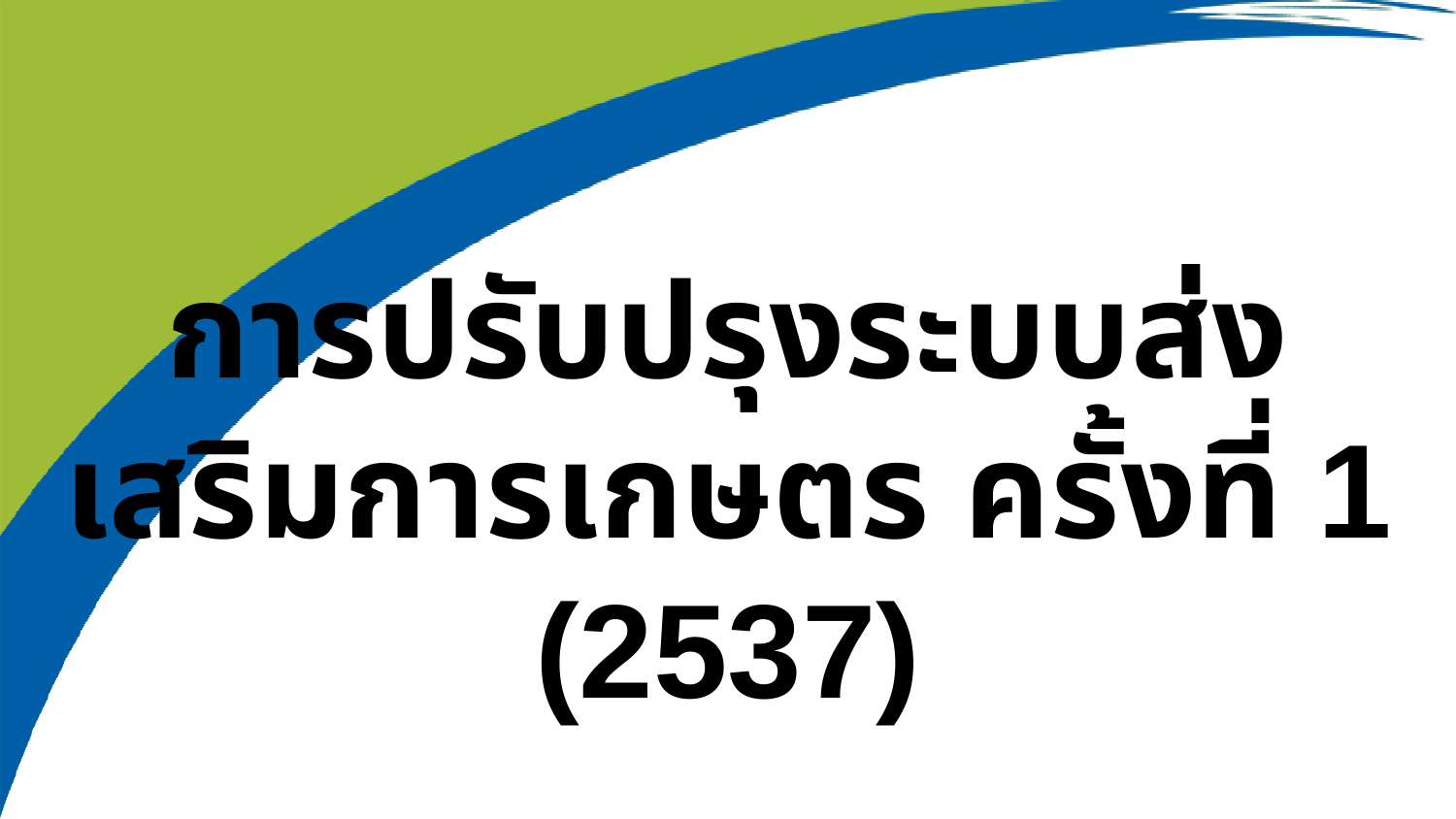

การปรับปรุงระบบส่งเสริมการเกษตร ครั้งที่ 1 (2537)